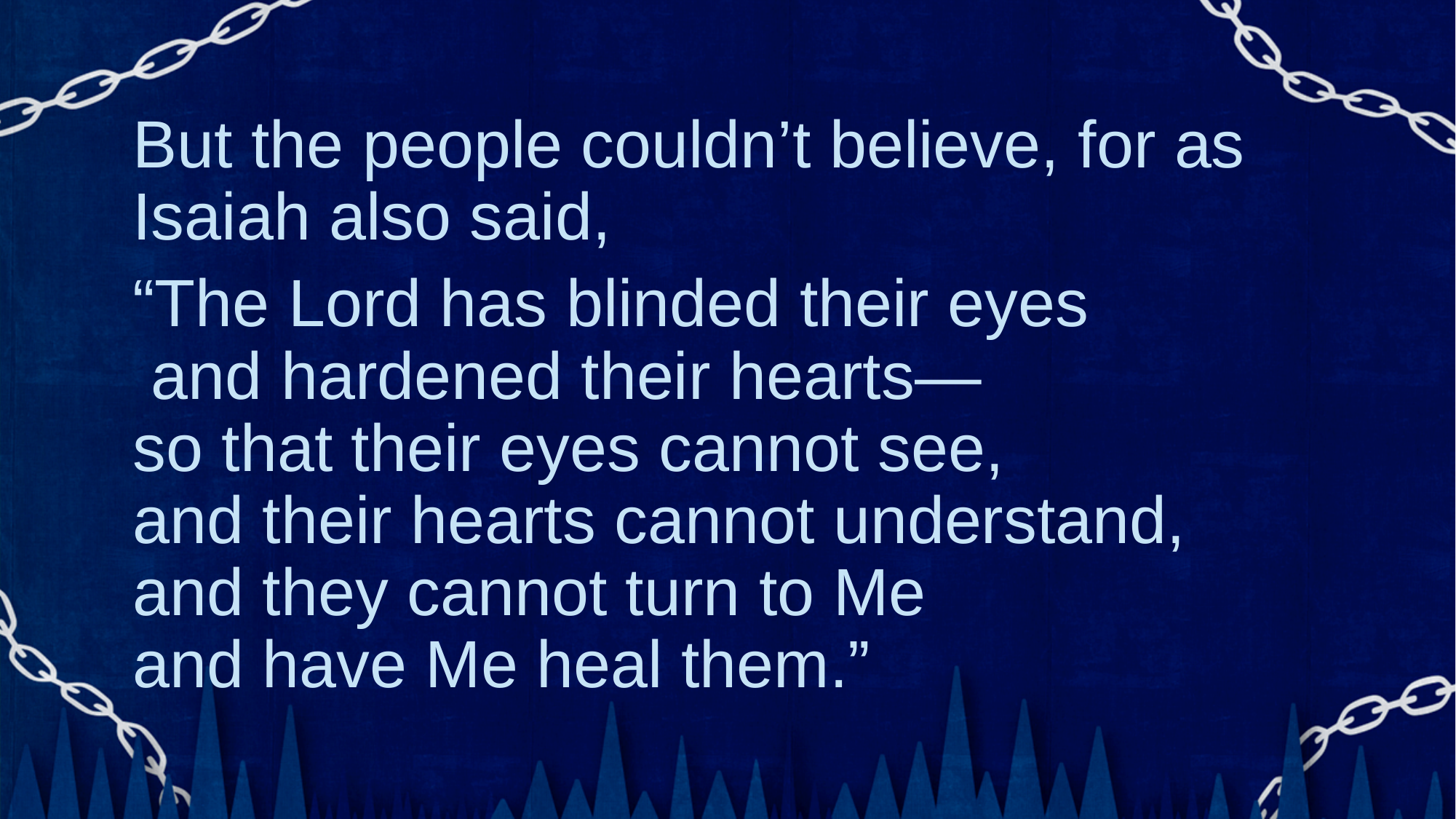

But the people couldn’t believe, for as Isaiah also said,
“The Lord has blinded their eyes
 and hardened their hearts—
so that their eyes cannot see,
and their hearts cannot understand,
and they cannot turn to Me
and have Me heal them.”